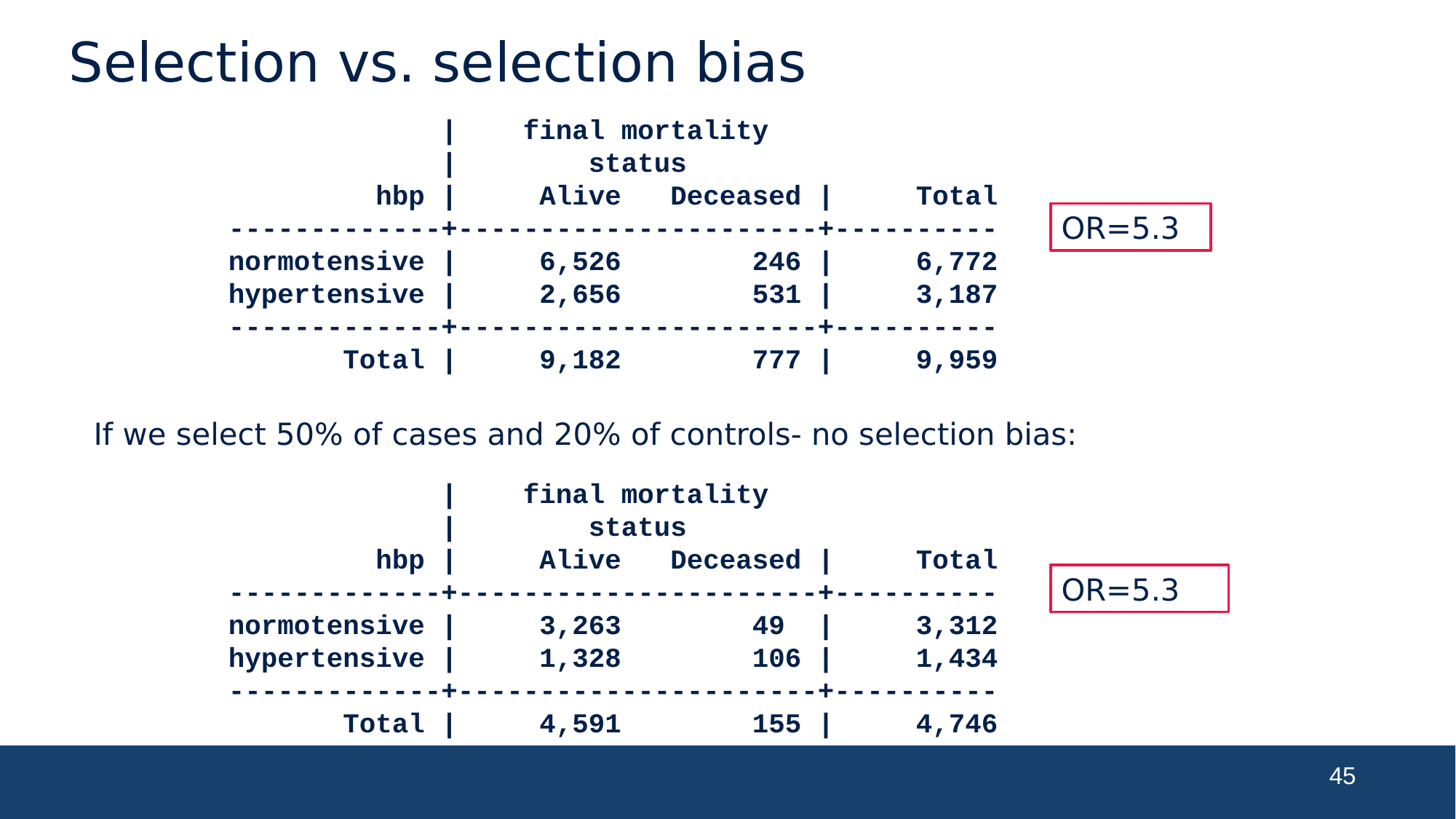

# Selection vs. selection bias
             |    final mortality
             |        status
         hbp |     Alive   Deceased |     Total
-------------+----------------------+----------
normotensive |     6,526        246 |     6,772
hypertensive |     2,656        531 |     3,187
-------------+----------------------+----------
       Total |     9,182        777 |     9,959

OR=5.3
If we select 50% of cases and 20% of controls- no selection bias:
             |    final mortality
             |        status
         hbp |     Alive   Deceased |     Total
-------------+----------------------+----------
normotensive |     3,263        49  |     3,312
hypertensive |     1,328        106 |     1,434
-------------+----------------------+----------
       Total |     4,591        155 |     4,746

OR=5.3
45